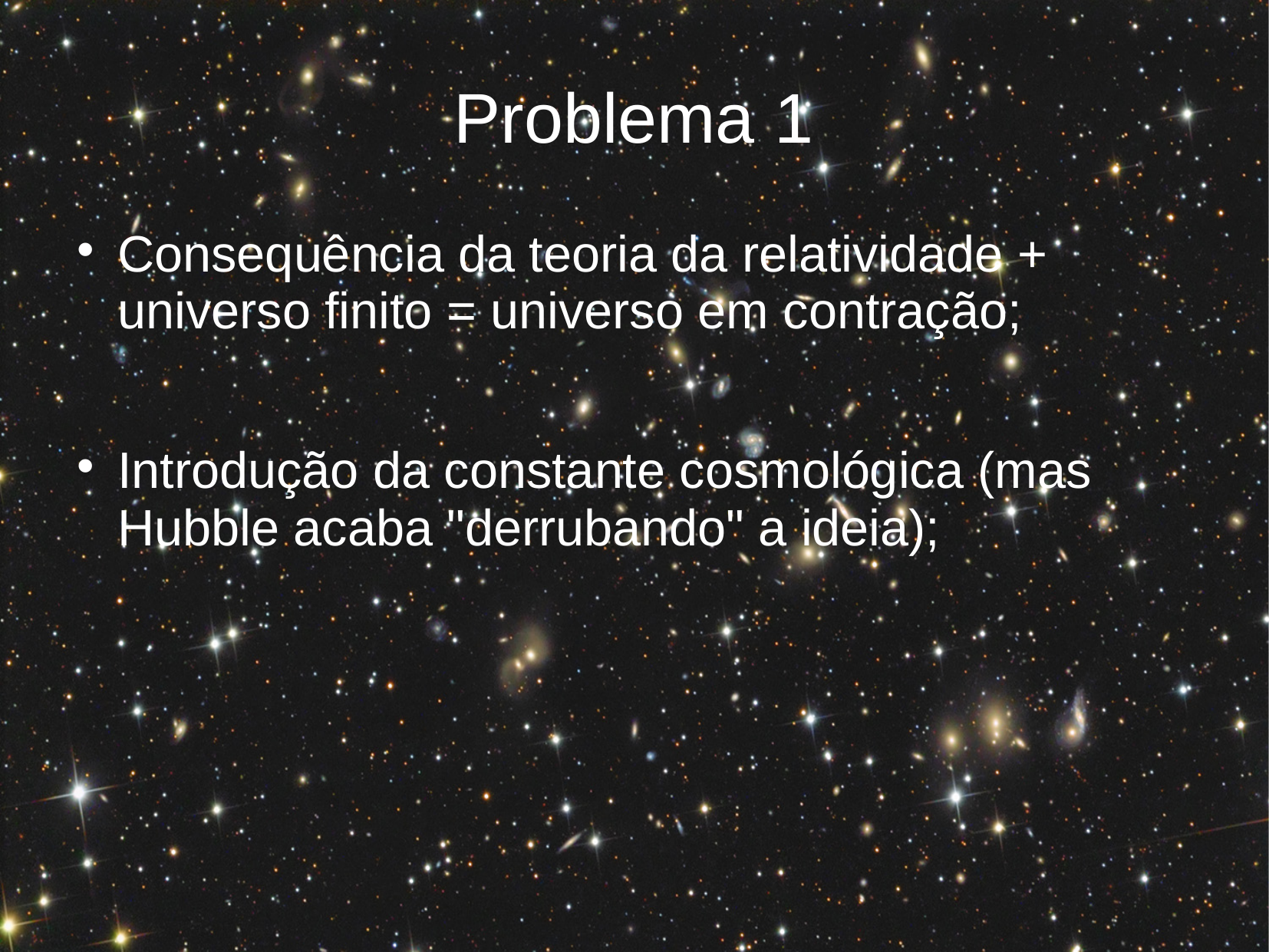

# Problema 1
Consequência da teoria da relatividade + universo finito = universo em contração;

Introdução da constante cosmológica (mas Hubble acaba "derrubando" a ideia);